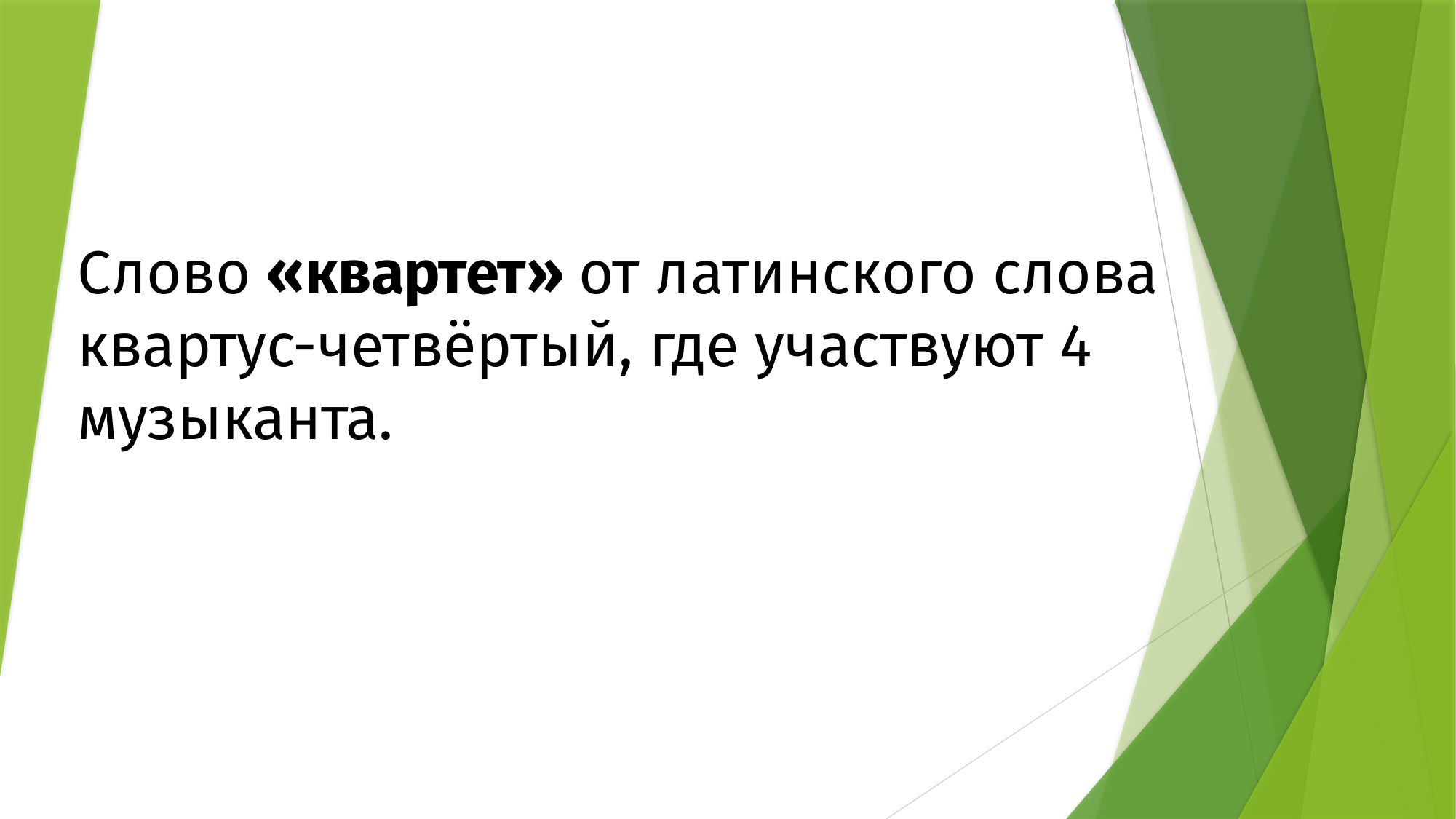

Слово «квартет» от латинского слова квартус-четвёртый, где участвуют 4 музыканта.